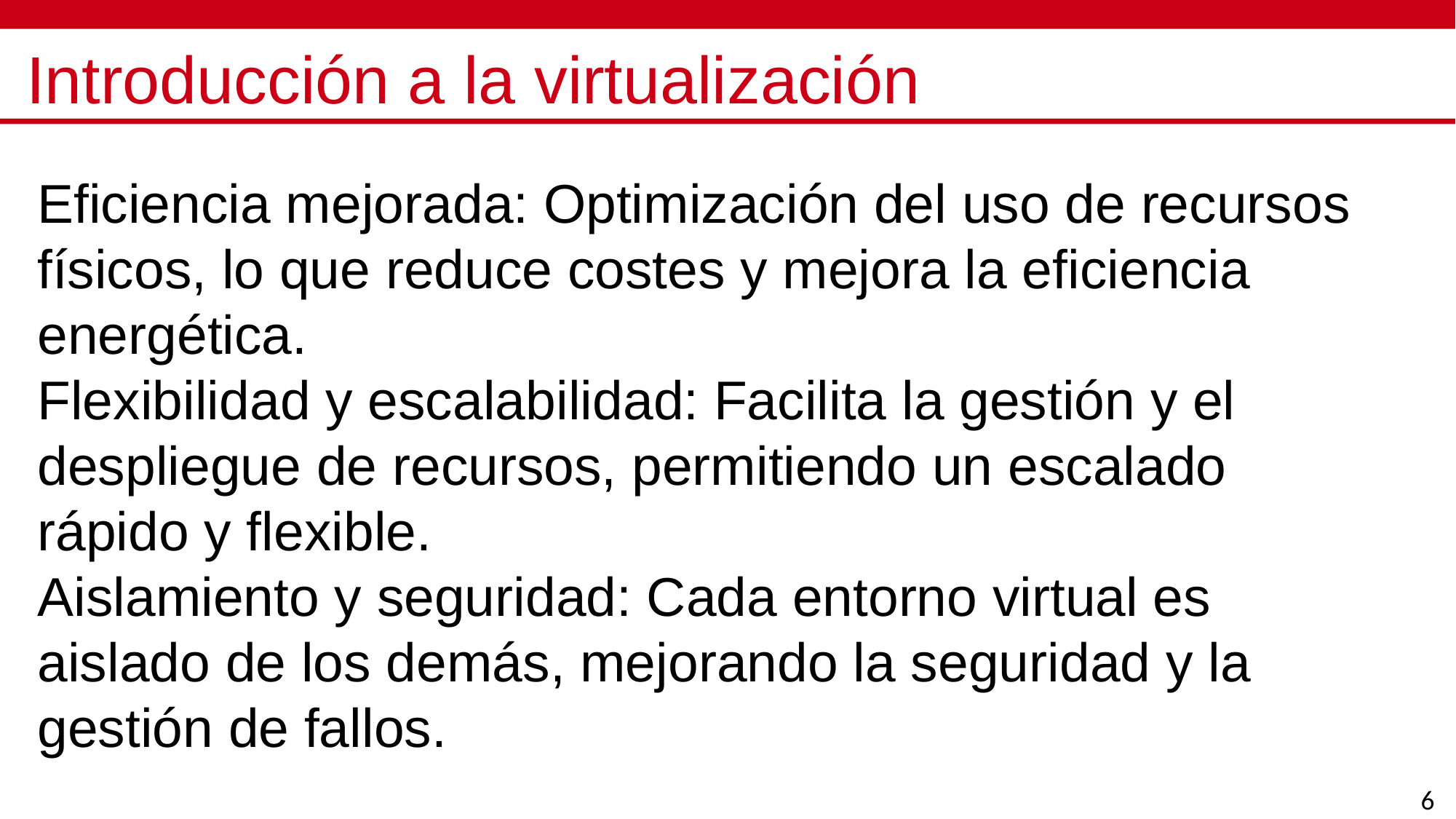

# Introducción a la virtualización
Eficiencia mejorada: Optimización del uso de recursos físicos, lo que reduce costes y mejora la eficiencia energética.
Flexibilidad y escalabilidad: Facilita la gestión y el despliegue de recursos, permitiendo un escalado rápido y flexible.
Aislamiento y seguridad: Cada entorno virtual es aislado de los demás, mejorando la seguridad y la gestión de fallos.
6